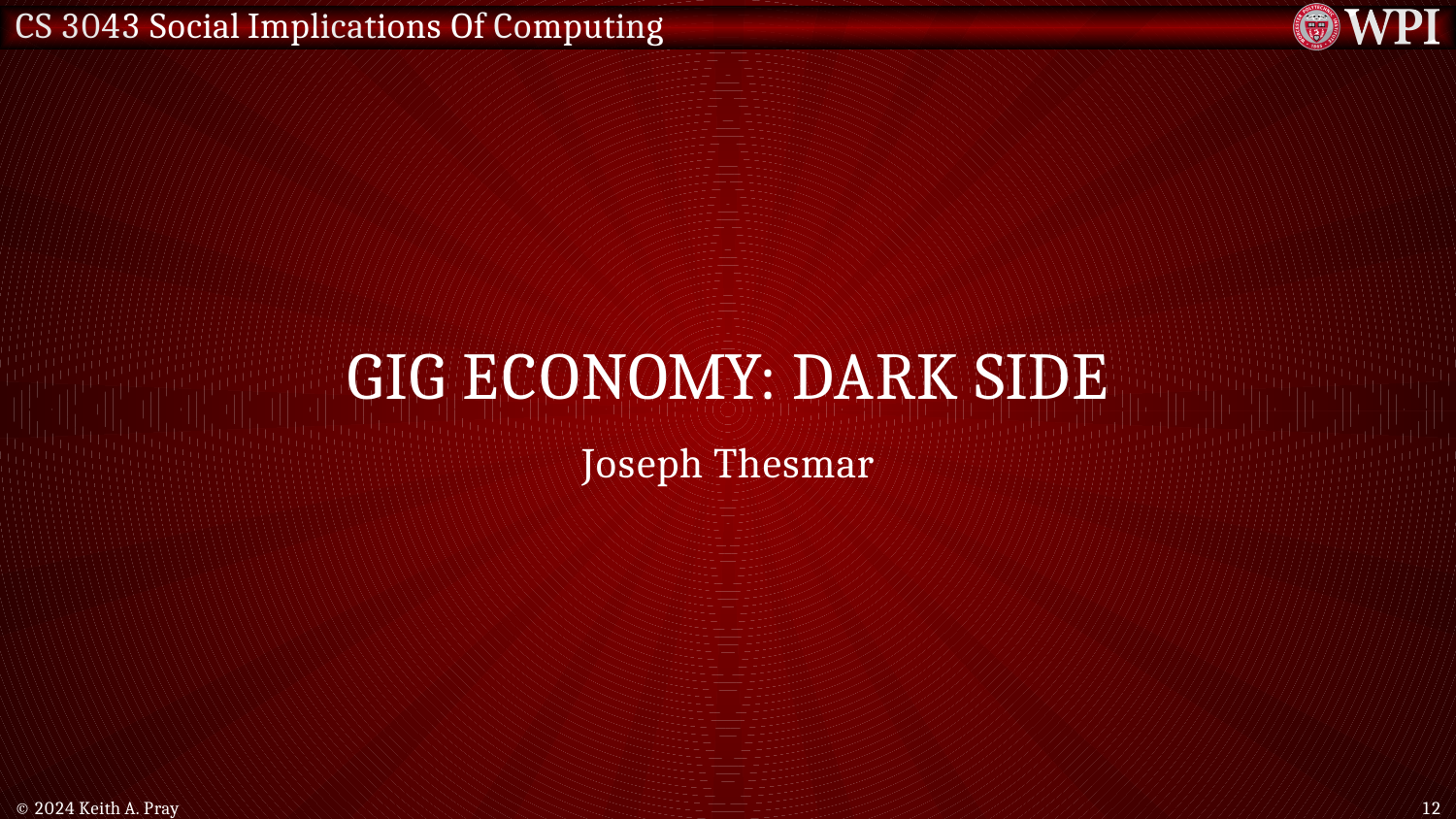

# Gig economy: Dark side
Joseph Thesmar
© 2024 Keith A. Pray
12